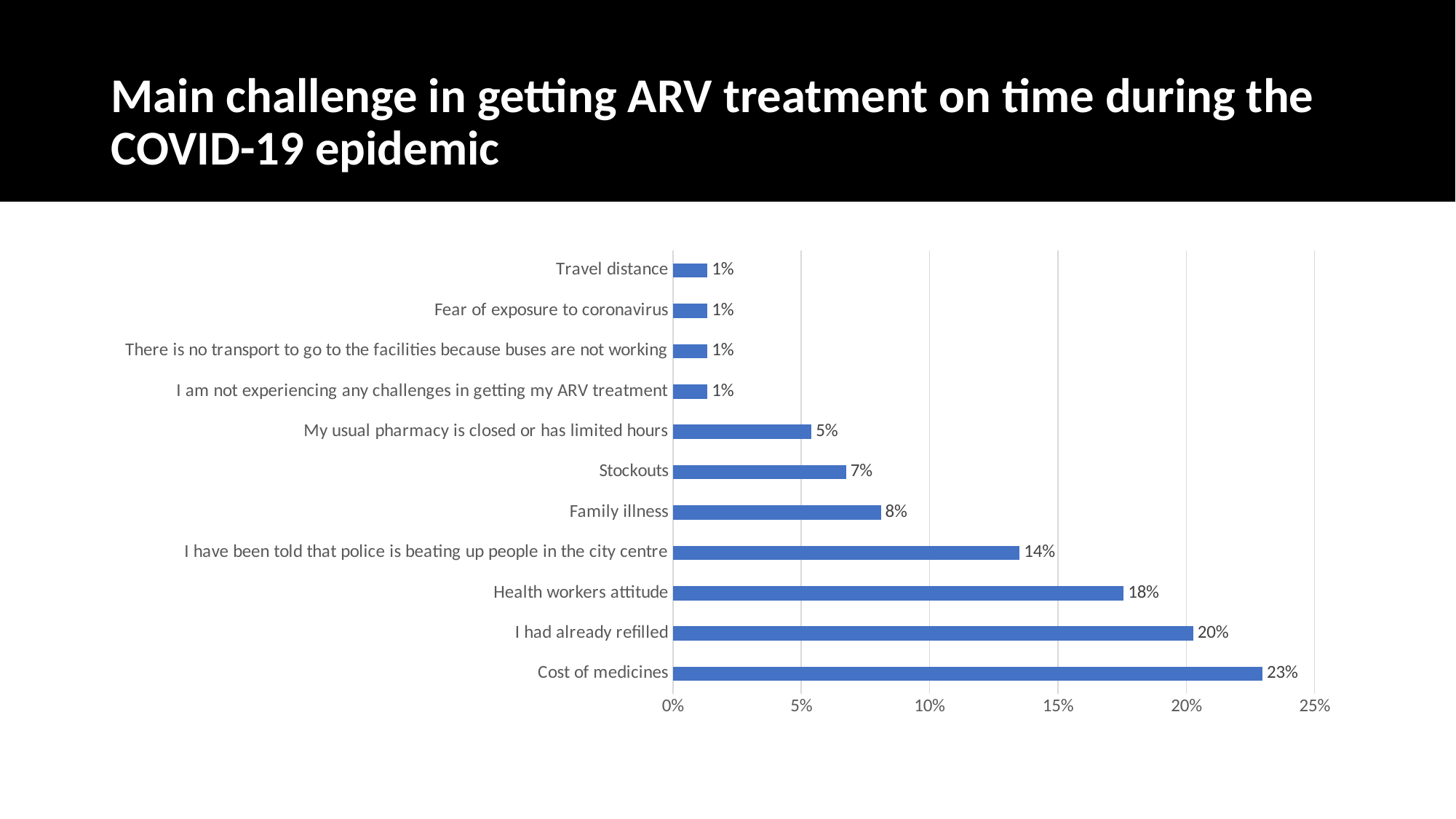

# Main challenge in getting ARV treatment on time during the COVID-19 epidemic

### Chart

| Category |  |
|---|---|
| Cost of medicines | 0.22972972972972974 |
| I had already refilled | 0.20270270270270271 |
| Health workers attitude | 0.17567567567567569 |
| I have been told that police is beating up people in the city centre | 0.13513513513513514 |
| Family illness | 0.08108108108108109 |
| Stockouts | 0.06756756756756757 |
| My usual pharmacy is closed or has limited hours | 0.05405405405405406 |
| I am not experiencing any challenges in getting my ARV treatment | 0.013513513513513514 |
| There is no transport to go to the facilities because buses are not working | 0.013513513513513514 |
| Fear of exposure to coronavirus | 0.013513513513513514 |
| Travel distance | 0.013513513513513514 |